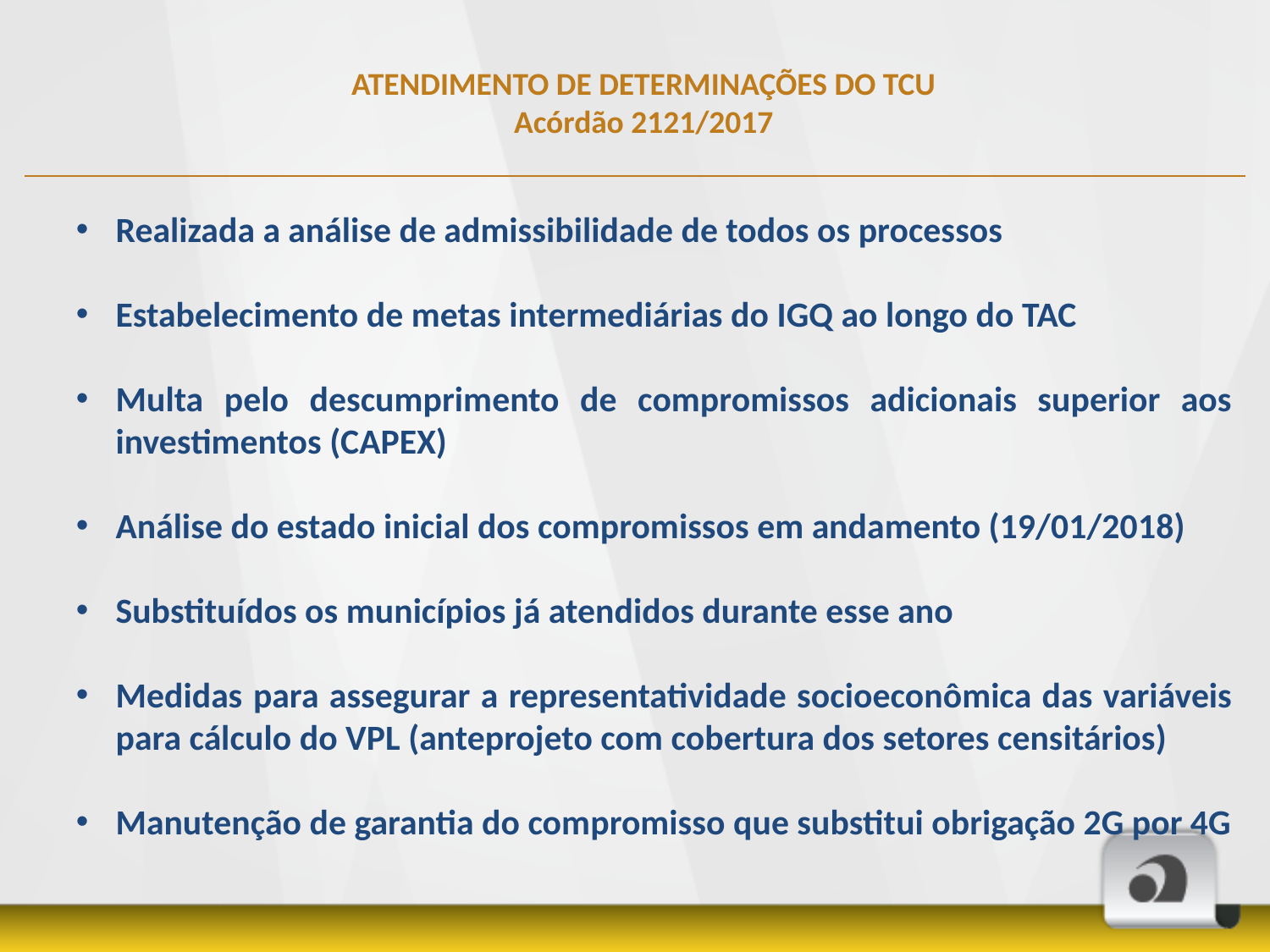

# ATENDIMENTO DE DETERMINAÇÕES DO TCU Acórdão 2121/2017
Realizada a análise de admissibilidade de todos os processos

Estabelecimento de metas intermediárias do IGQ ao longo do TAC

Multa pelo descumprimento de compromissos adicionais superior aos investimentos (CAPEX)

Análise do estado inicial dos compromissos em andamento (19/01/2018)

Substituídos os municípios já atendidos durante esse ano

Medidas para assegurar a representatividade socioeconômica das variáveis para cálculo do VPL (anteprojeto com cobertura dos setores censitários)

Manutenção de garantia do compromisso que substitui obrigação 2G por 4G